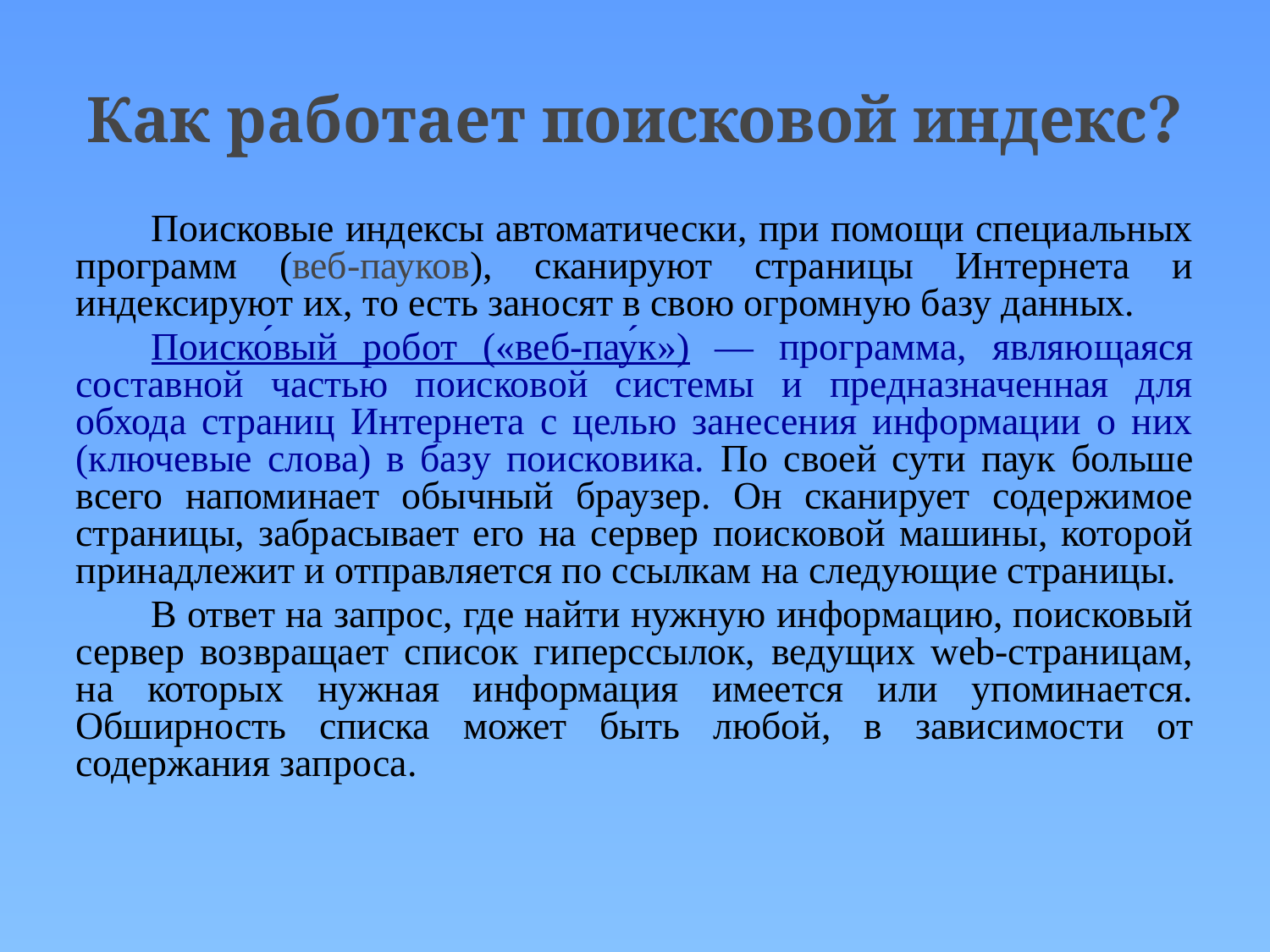

# Как работает поисковой индекс?
Поисковые индексы автоматически, при помощи специальных программ (веб-пауков), сканируют страницы Интернета и индексируют их, то есть заносят в свою огромную базу данных.
Поиско́вый робот («веб-пау́к») — программа, являющаяся составной частью поисковой системы и предназначенная для обхода страниц Интернета с целью занесения информации о них (ключевые слова) в базу поисковика. По своей сути паук больше всего напоминает обычный браузер. Он сканирует содержимое страницы, забрасывает его на сервер поисковой машины, которой принадлежит и отправляется по ссылкам на следующие страницы.
В ответ на запрос, где найти нужную информацию, поисковый сервер возвращает список гиперссылок, ведущих web-страницам, на которых нужная информация имеется или упоминается. Обширность списка может быть любой, в зависимости от содержания запроса.